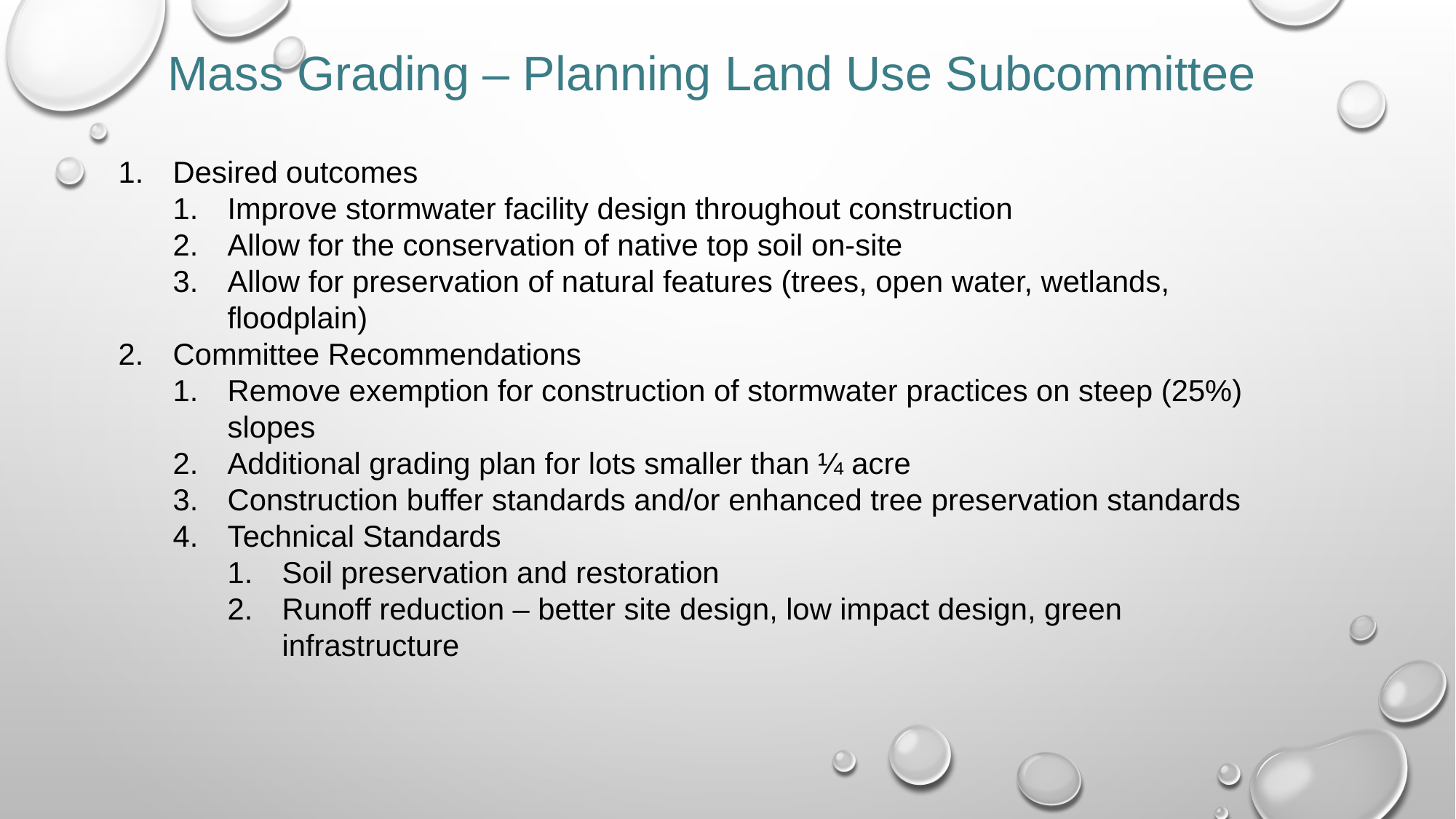

# Mass Grading – Planning Land Use Subcommittee
Desired outcomes
Improve stormwater facility design throughout construction
Allow for the conservation of native top soil on-site
Allow for preservation of natural features (trees, open water, wetlands, floodplain)
Committee Recommendations
Remove exemption for construction of stormwater practices on steep (25%) slopes
Additional grading plan for lots smaller than ¼ acre
Construction buffer standards and/or enhanced tree preservation standards
Technical Standards
Soil preservation and restoration
Runoff reduction – better site design, low impact design, green infrastructure